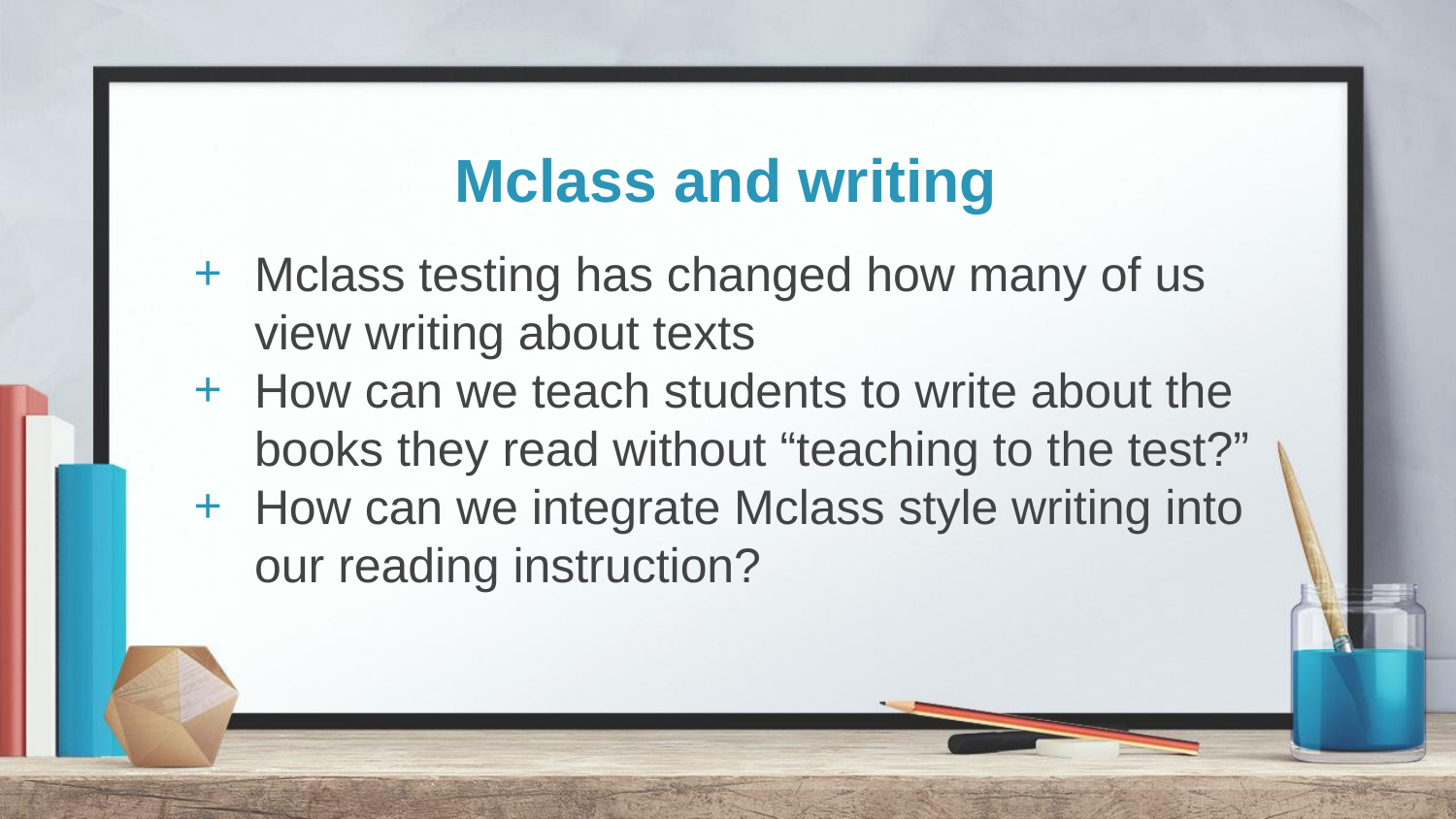

# Mclass and writing
Mclass testing has changed how many of us view writing about texts
How can we teach students to write about the books they read without “teaching to the test?”
How can we integrate Mclass style writing into our reading instruction?